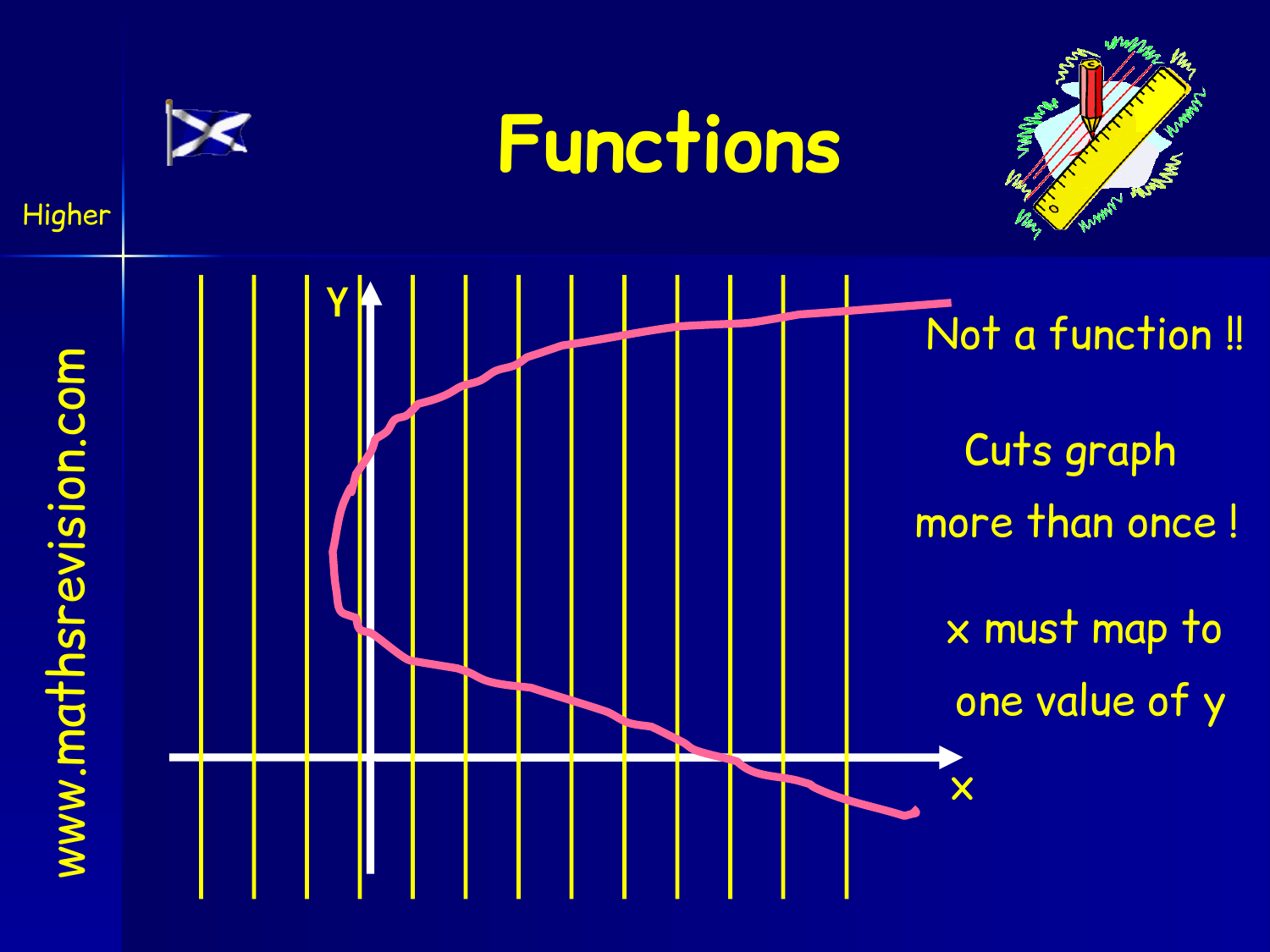

# Functions
Y

Not a function !!

Cuts graph
more than once !
x must map to
one value of y
x